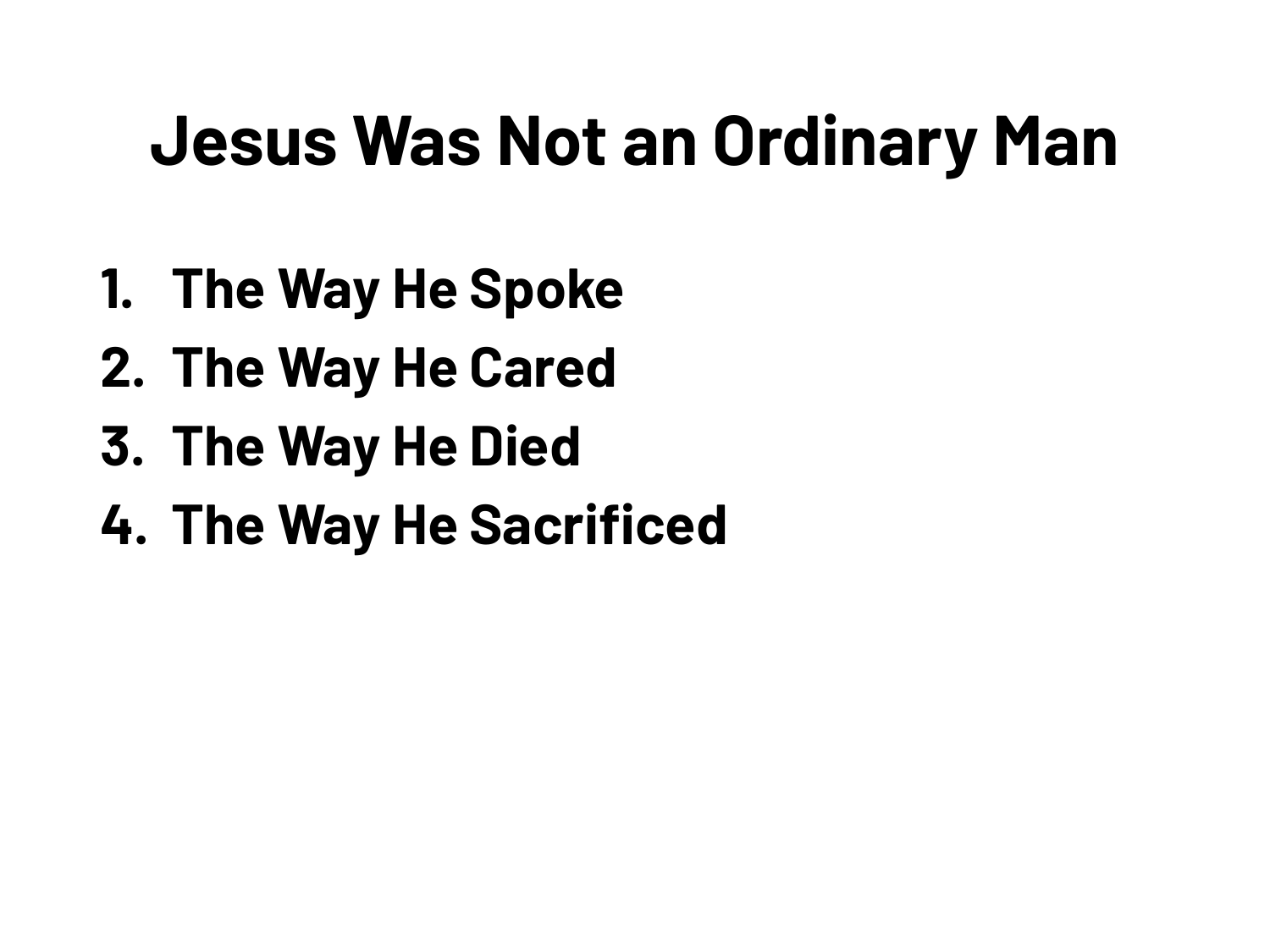

# Jesus Was Not an Ordinary Man
The Way He Spoke
The Way He Cared
The Way He Died
The Way He Sacrificed